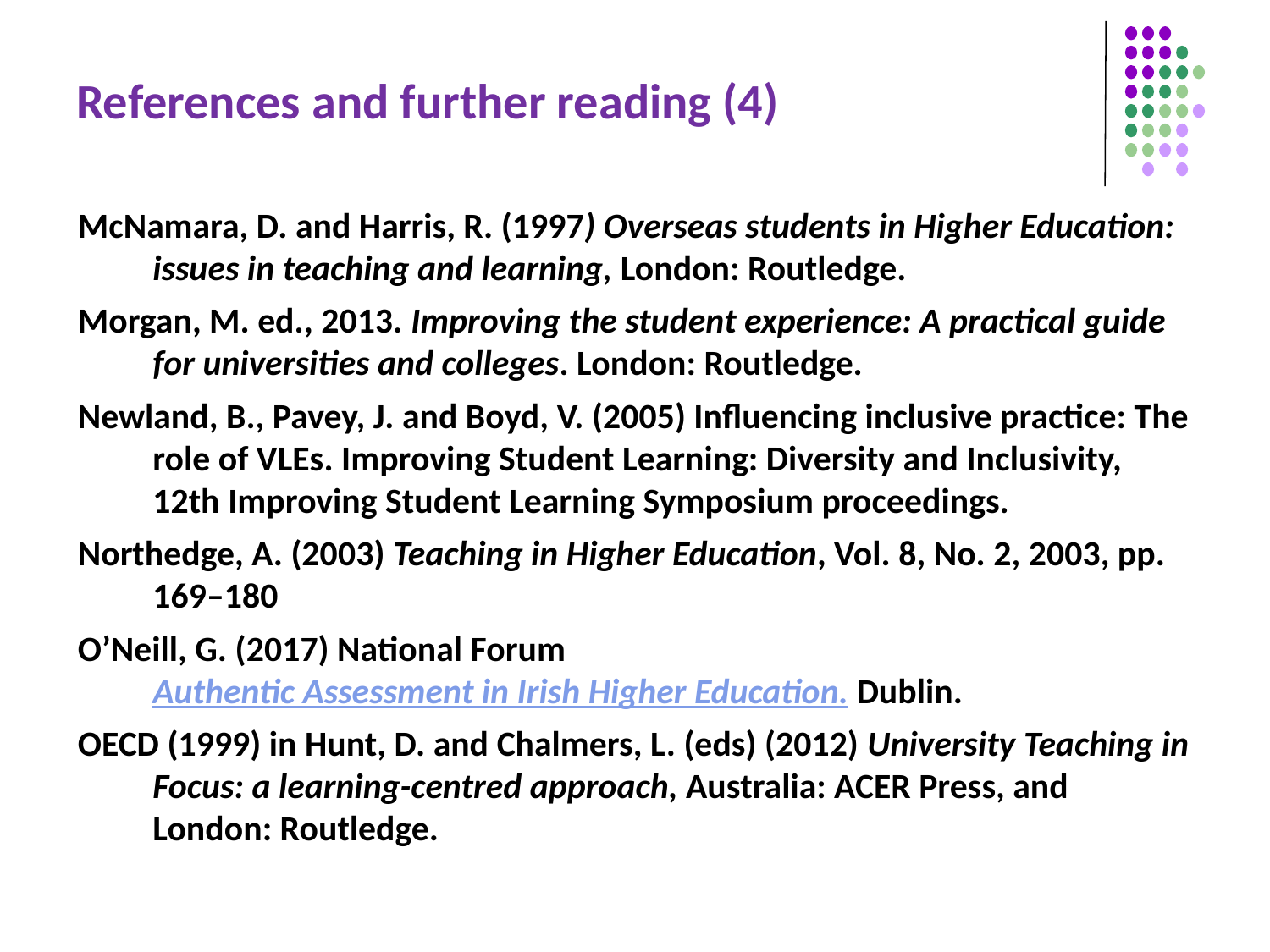

References and further reading (4)
McNamara, D. and Harris, R. (1997) Overseas students in Higher Education: issues in teaching and learning, London: Routledge.
Morgan, M. ed., 2013. Improving the student experience: A practical guide for universities and colleges. London: Routledge.
Newland, B., Pavey, J. and Boyd, V. (2005) Influencing inclusive practice: The role of VLEs. Improving Student Learning: Diversity and Inclusivity, 12th Improving Student Learning Symposium proceedings.
Northedge, A. (2003) Teaching in Higher Education, Vol. 8, No. 2, 2003, pp. 169–180
O’Neill, G. (2017) National Forum Authentic Assessment in Irish Higher Education. Dublin.
OECD (1999) in Hunt, D. and Chalmers, L. (eds) (2012) University Teaching in Focus: a learning-centred approach, Australia: ACER Press, and London: Routledge.